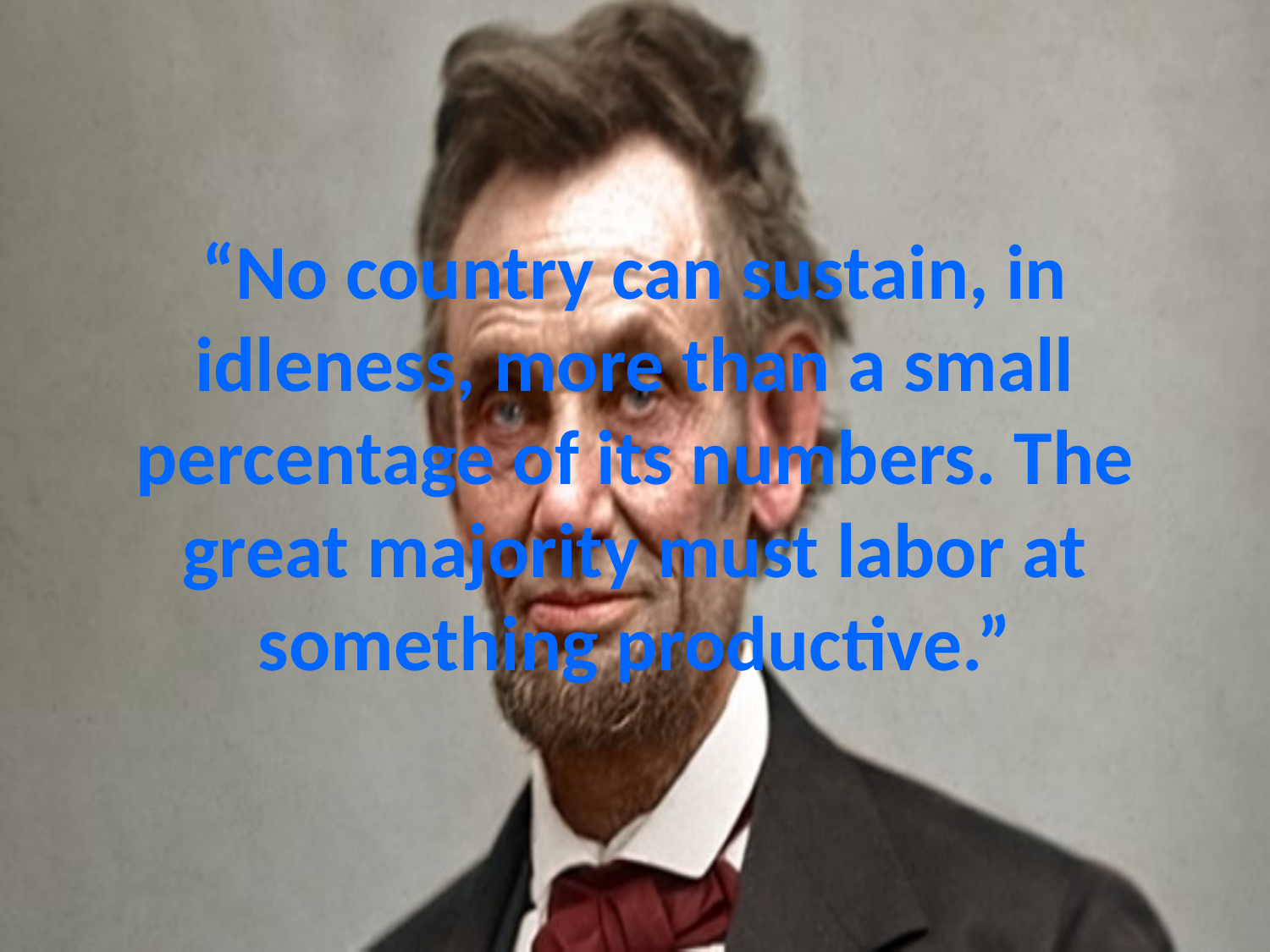

# “No country can sustain, in idleness, more than a small percentage of its numbers. The great majority must labor at something productive.”